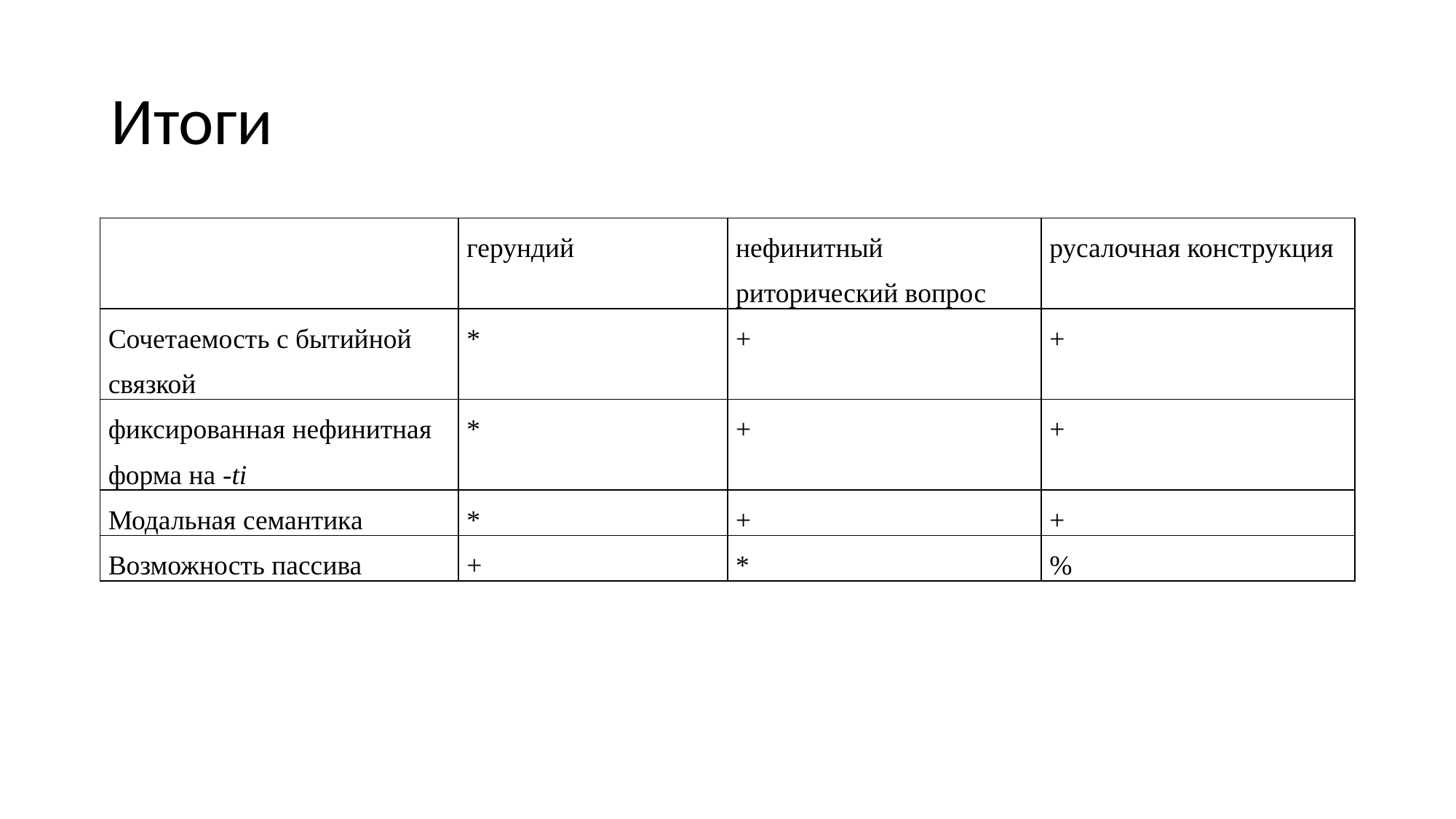

# Итоги
|  | герундий | нефинитный риторический вопрос | русалочная конструкция |
| --- | --- | --- | --- |
| Сочетаемость с бытийной связкой | \* | + | + |
| фиксированная нефинитная форма на -ti | \* | + | + |
| Модальная семантика | \* | + | + |
| Возможность пассива | + | \* | % |